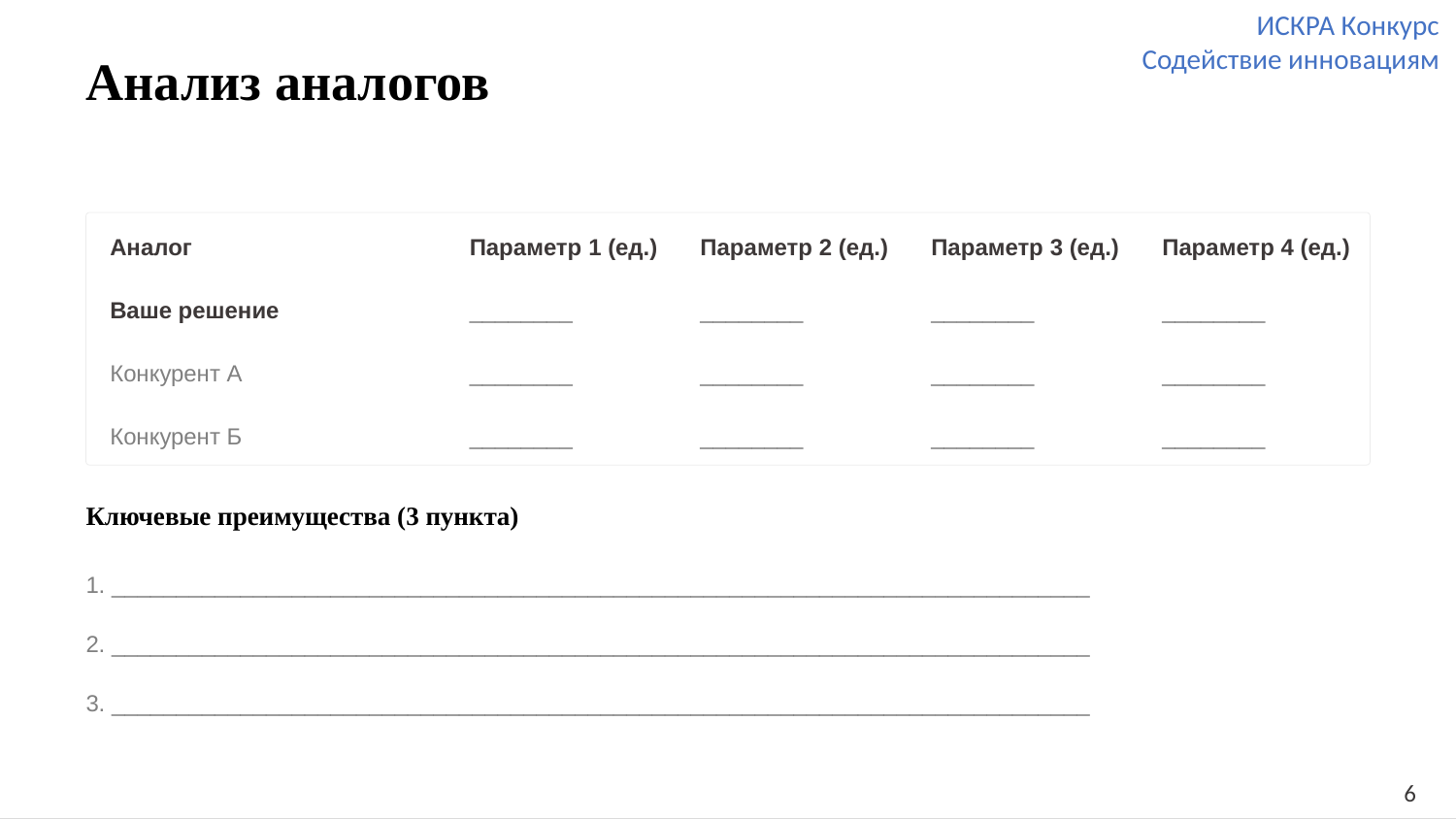

Анализ аналогов

Аналог
Параметр 1 (ед.)
Параметр 2 (ед.)
Параметр 3 (ед.)
Параметр 4 (ед.)
Ваше решение
________
________
________
________
Конкурент А
________
________
________
________
Конкурент Б
________
________
________
________
Ключевые преимущества (3 пункта)
1. ____________________________________________________________________________
2. ____________________________________________________________________________
3. ____________________________________________________________________________
6